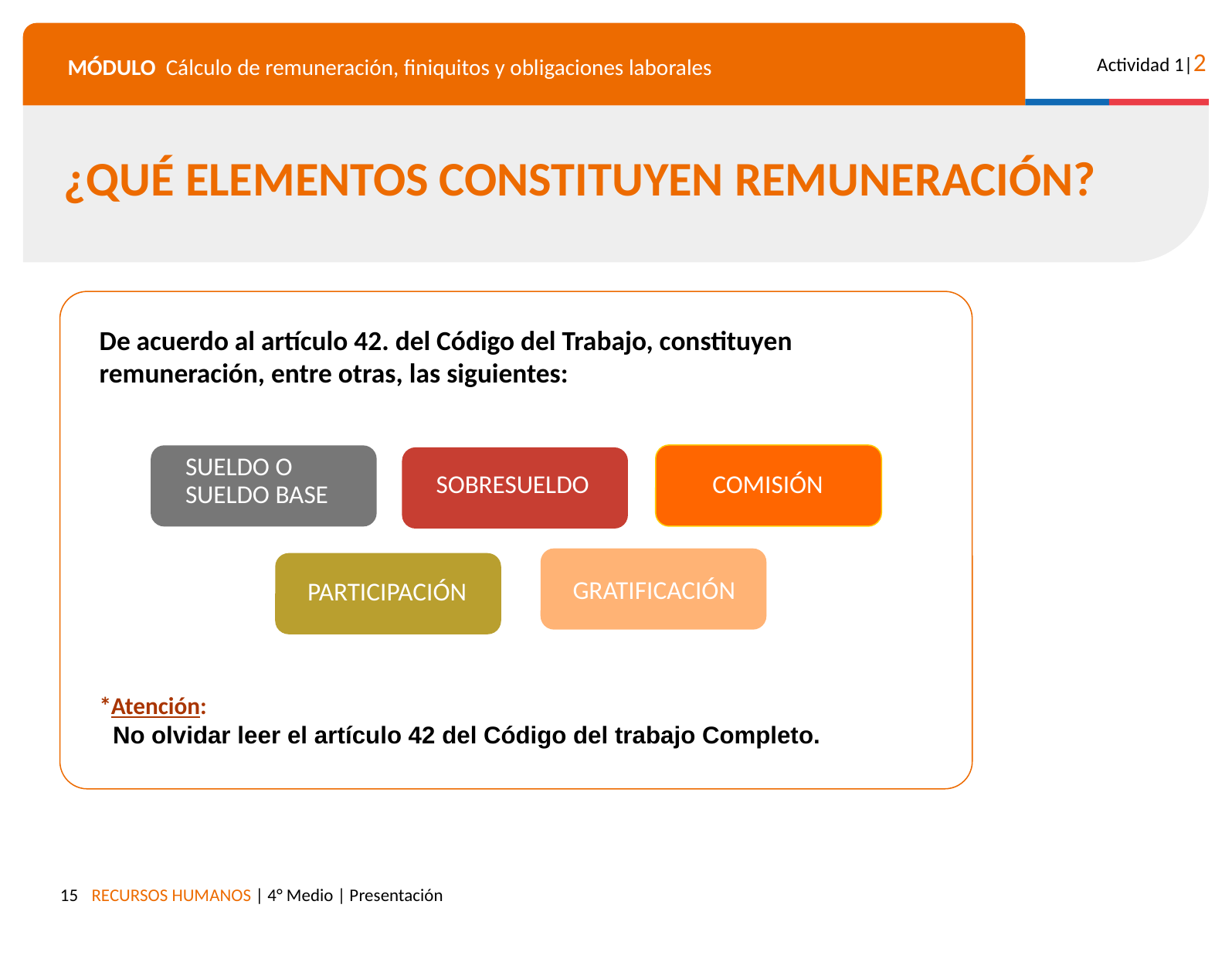

¿QUÉ ELEMENTOS CONSTITUYEN REMUNERACIÓN?

De acuerdo al artículo 42. del Código del Trabajo, constituyen remuneración, entre otras, las siguientes:

SUELDO O SUELDO BASE
COMISIÓN
SOBRESUELDO

GRATIFICACIÓN

PARTICIPACIÓN

*Atención:
  No olvidar leer el artículo 42 del Código del trabajo Completo.